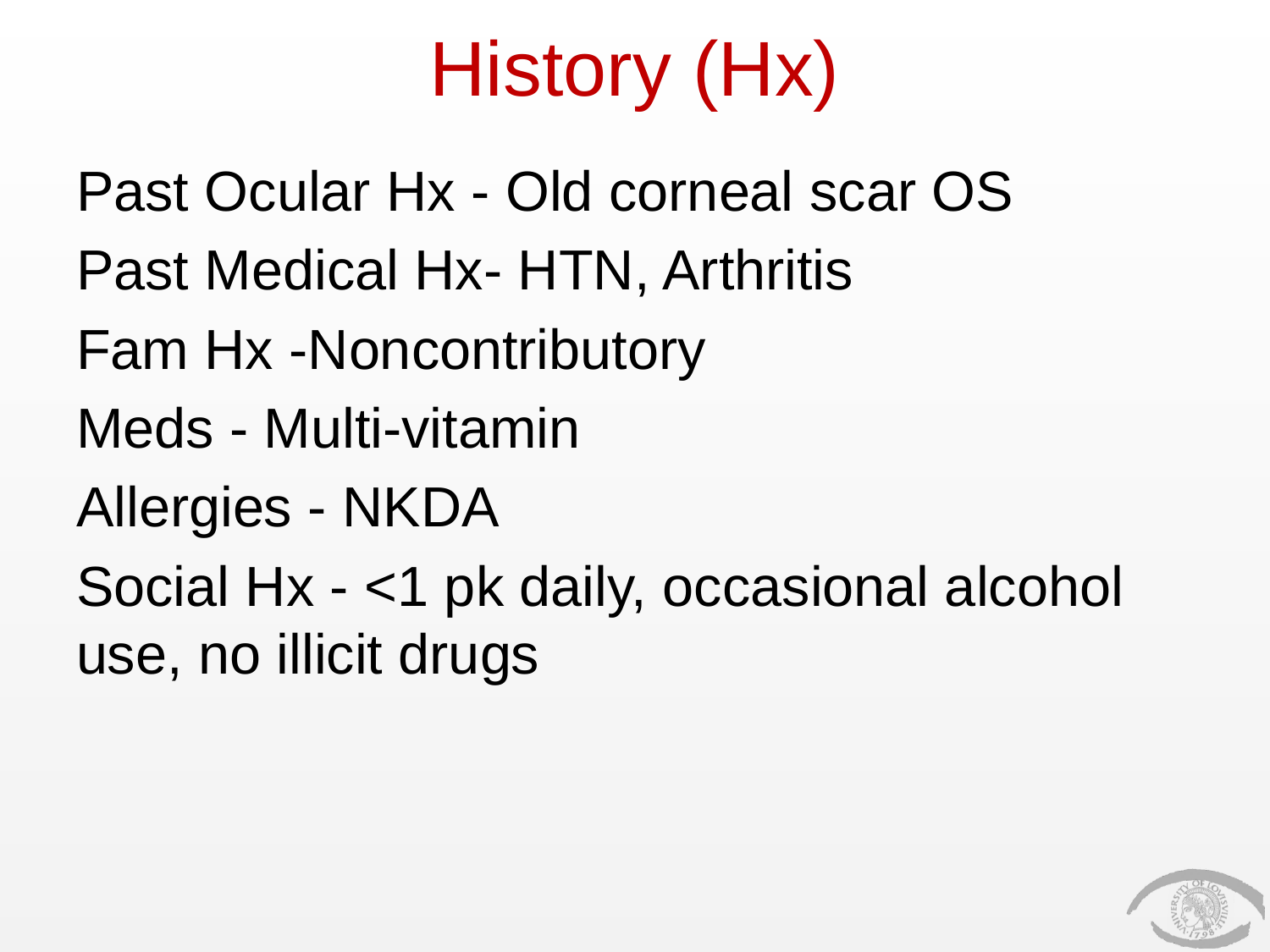

# History (Hx)
Past Ocular Hx - Old corneal scar OS
Past Medical Hx- HTN, Arthritis
Fam Hx -Noncontributory
Meds - Multi-vitamin
Allergies - NKDA
Social Hx - <1 pk daily, occasional alcohol use, no illicit drugs